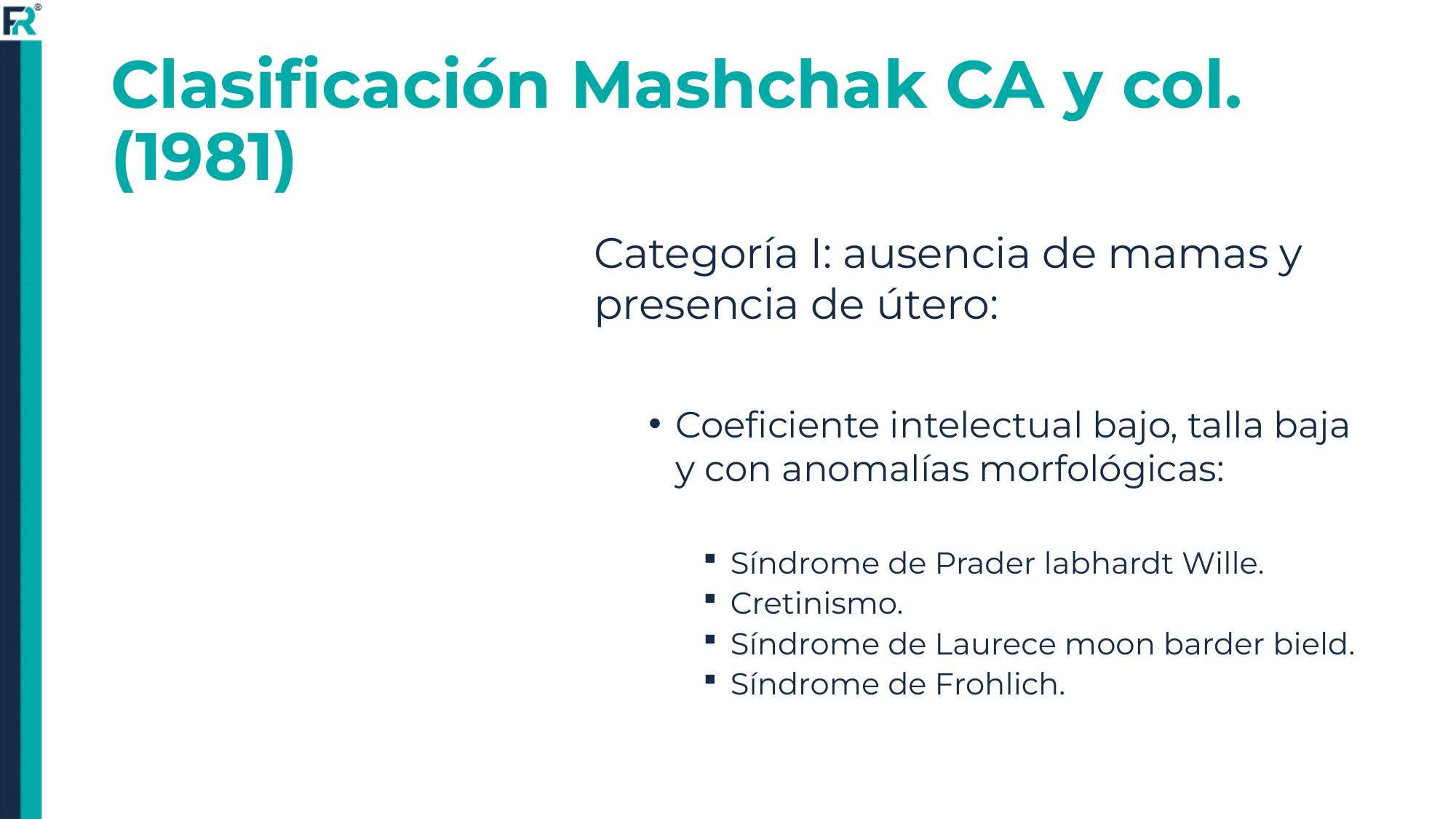

# Clasificación Mashchak CA y col. (1981)
Categoría I: ausencia de mamas y presencia de útero:

Coeficiente intelectual bajo, talla baja y con anomalías morfológicas:

Síndrome de Prader labhardt Wille.
Cretinismo.
Síndrome de Laurece moon barder bield.
Síndrome de Frohlich.